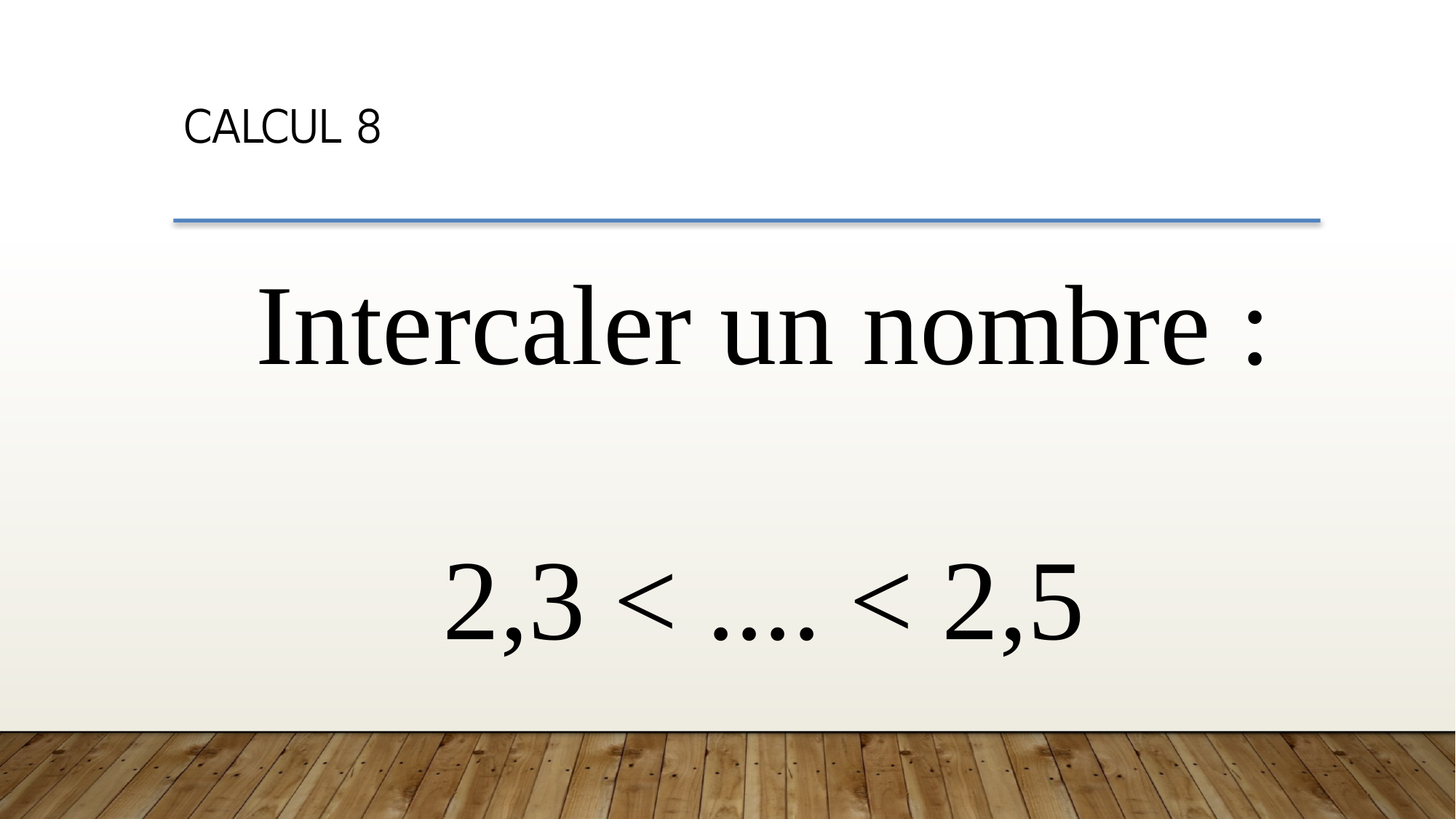

CALCUL 8

Intercaler un nombre :

2,3 < .... < 2,5